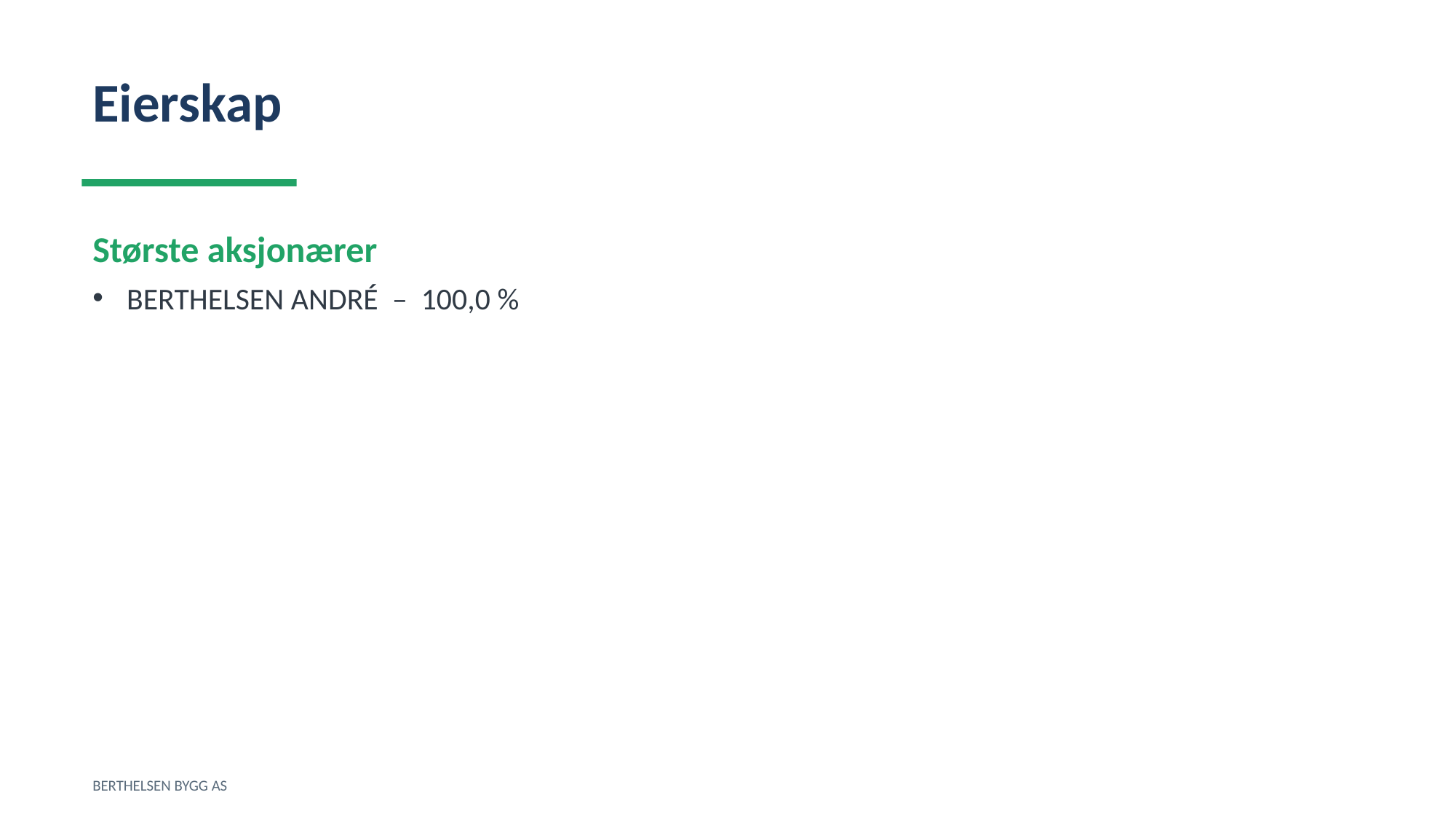

Eierskap

Største aksjonærer
BERTHELSEN ANDRÉ  –  100,0 %
BERTHELSEN BYGG AS